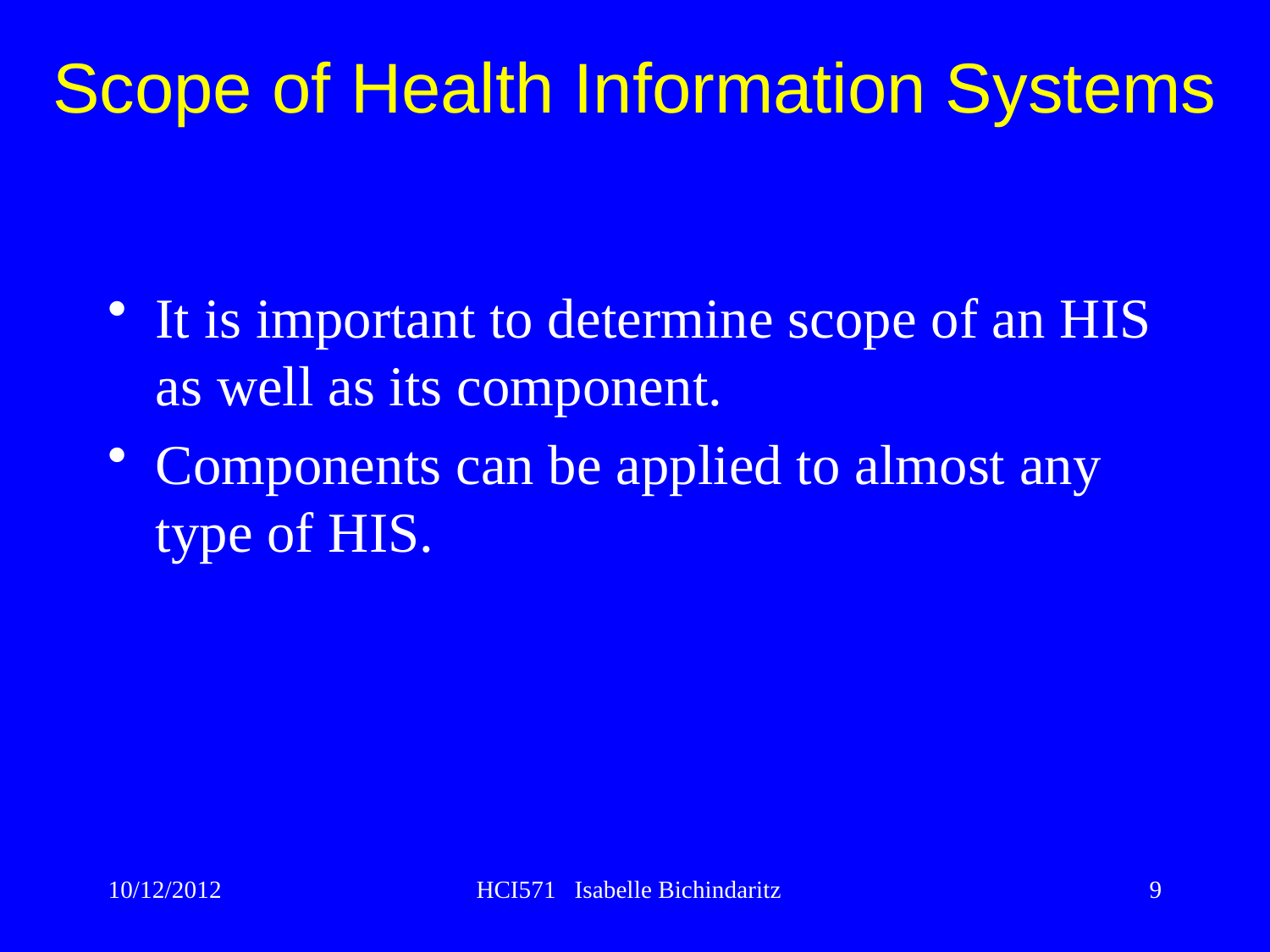

It is important to determine scope of an HIS as well as its component.
Components can be applied to almost any type of HIS.

Scope of Health Information Systems
10/12/2012
HCI571   Isabelle Bichindaritz
9